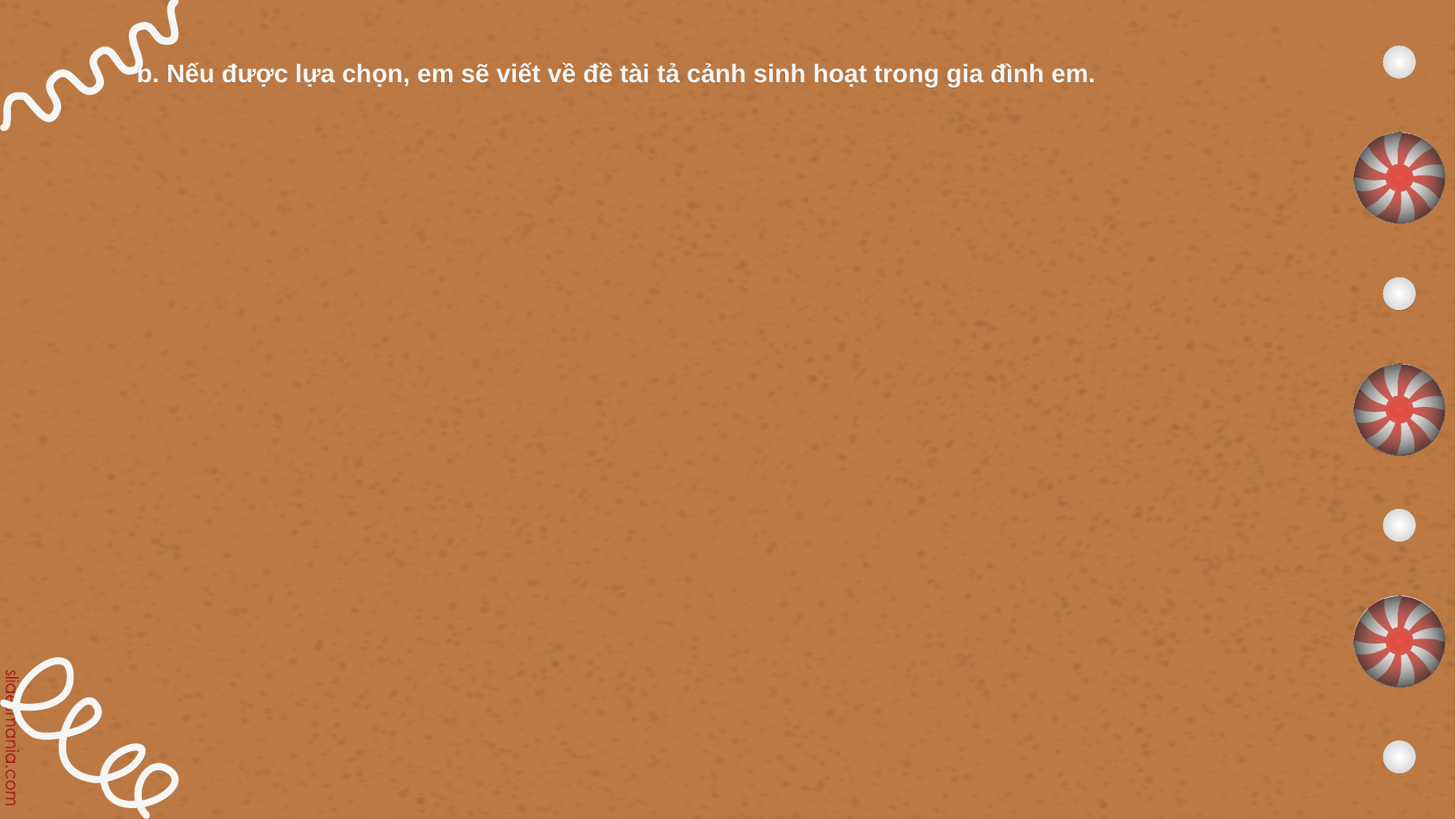

# b. Nếu được lựa chọn, em sẽ viết về đề tài tả cảnh sinh hoạt trong gia đình em.